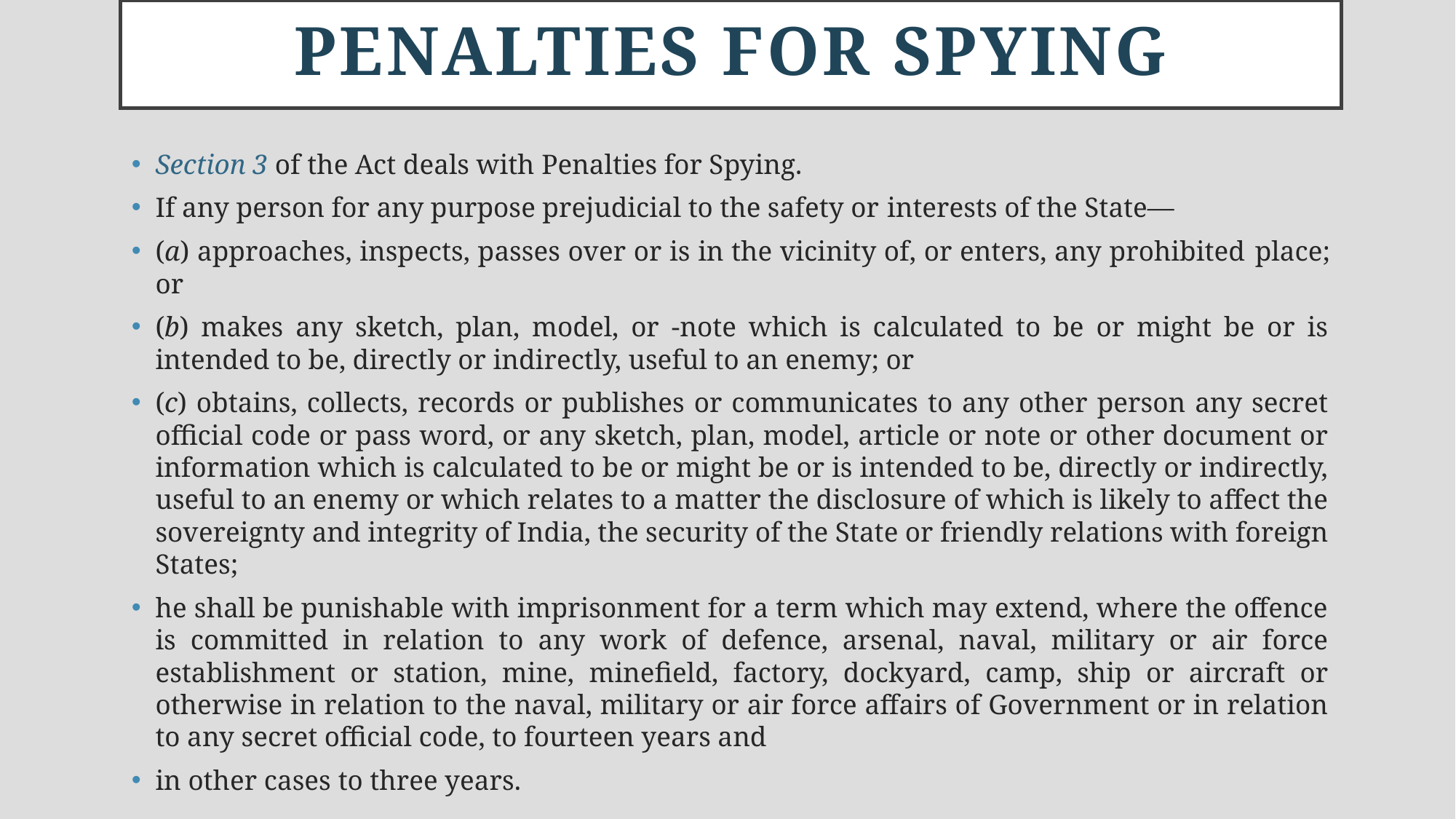

# PENALTIES FOR SPYING
Section 3 of the Act deals with Penalties for Spying.
If any person for any purpose prejudicial to the safety or interests of the State—
(a) approaches, inspects, passes over or is in the vicinity of, or enters, any prohibited place; or
(b) makes any sketch, plan, model, or -note which is calculated to be or might be or is intended to be, directly or indirectly, useful to an enemy; or
(c) obtains, collects, records or publishes or communicates to any other person any secret official code or pass word, or any sketch, plan, model, article or note or other document or information which is calculated to be or might be or is intended to be, directly or indirectly, useful to an enemy or which relates to a matter the disclosure of which is likely to affect the sovereignty and integrity of India, the security of the State or friendly relations with foreign States;
he shall be punishable with imprisonment for a term which may extend, where the offence is committed in relation to any work of defence, arsenal, naval, military or air force establishment or station, mine, minefield, factory, dockyard, camp, ship or aircraft or otherwise in relation to the naval, military or air force affairs of Government or in relation to any secret official code, to fourteen years and
in other cases to three years.